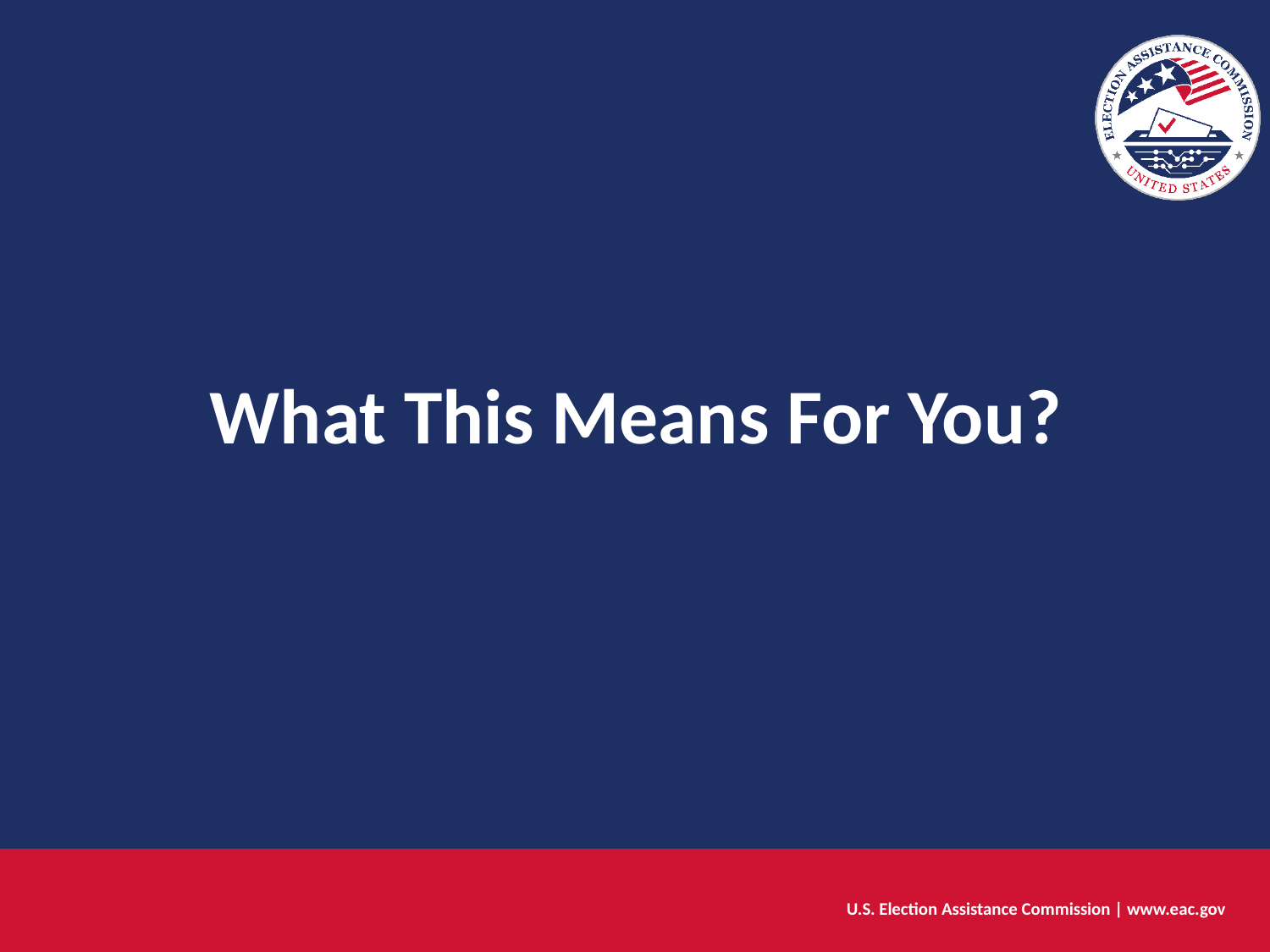

What This Means For You?
U.S. Election Assistance Commission | www.eac.gov